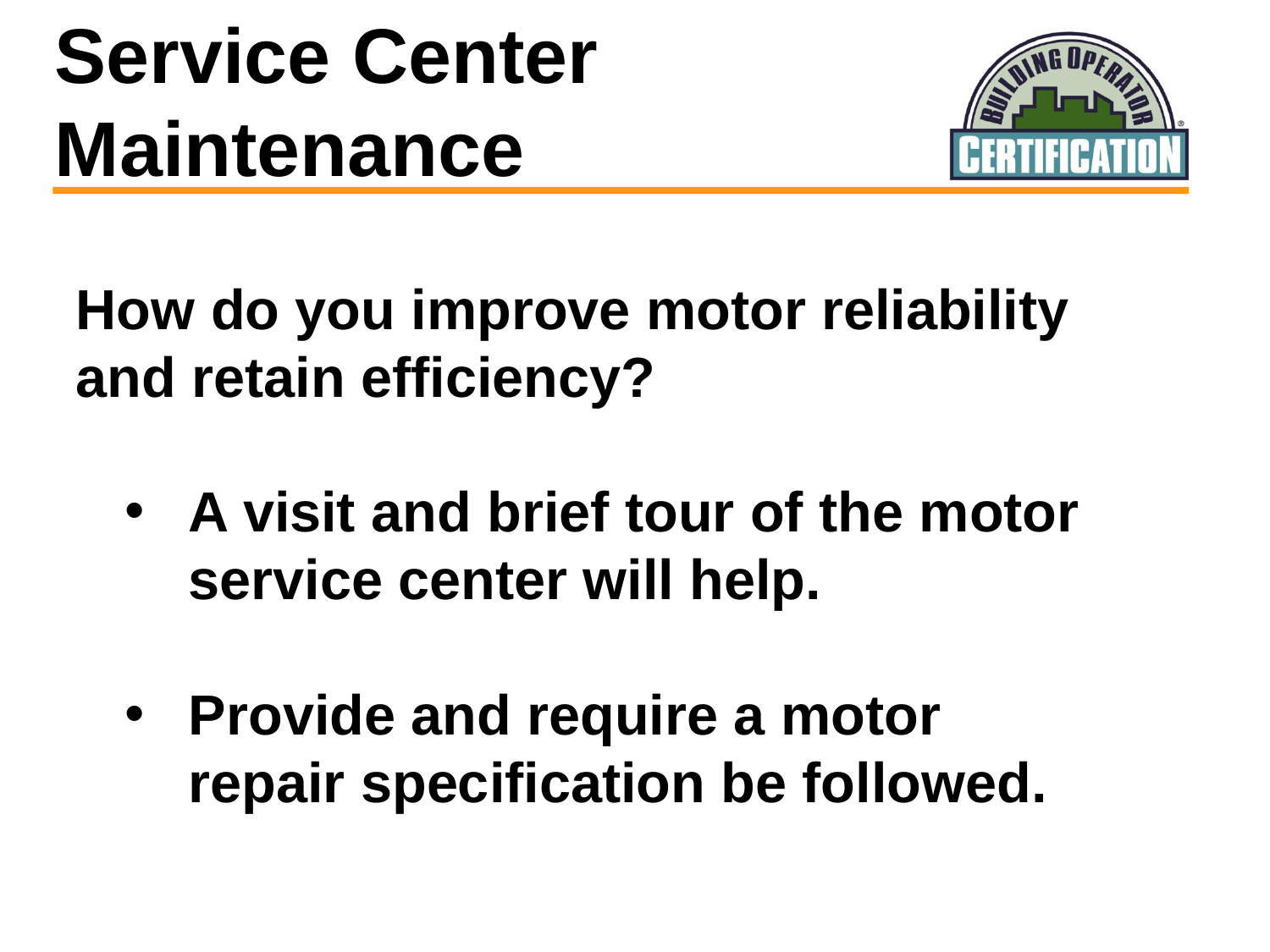

Service Center Maintenance
How do you improve motor reliability and retain efficiency?

A visit and brief tour of the motor service center will help.

Provide and require a motor repair specification be followed.